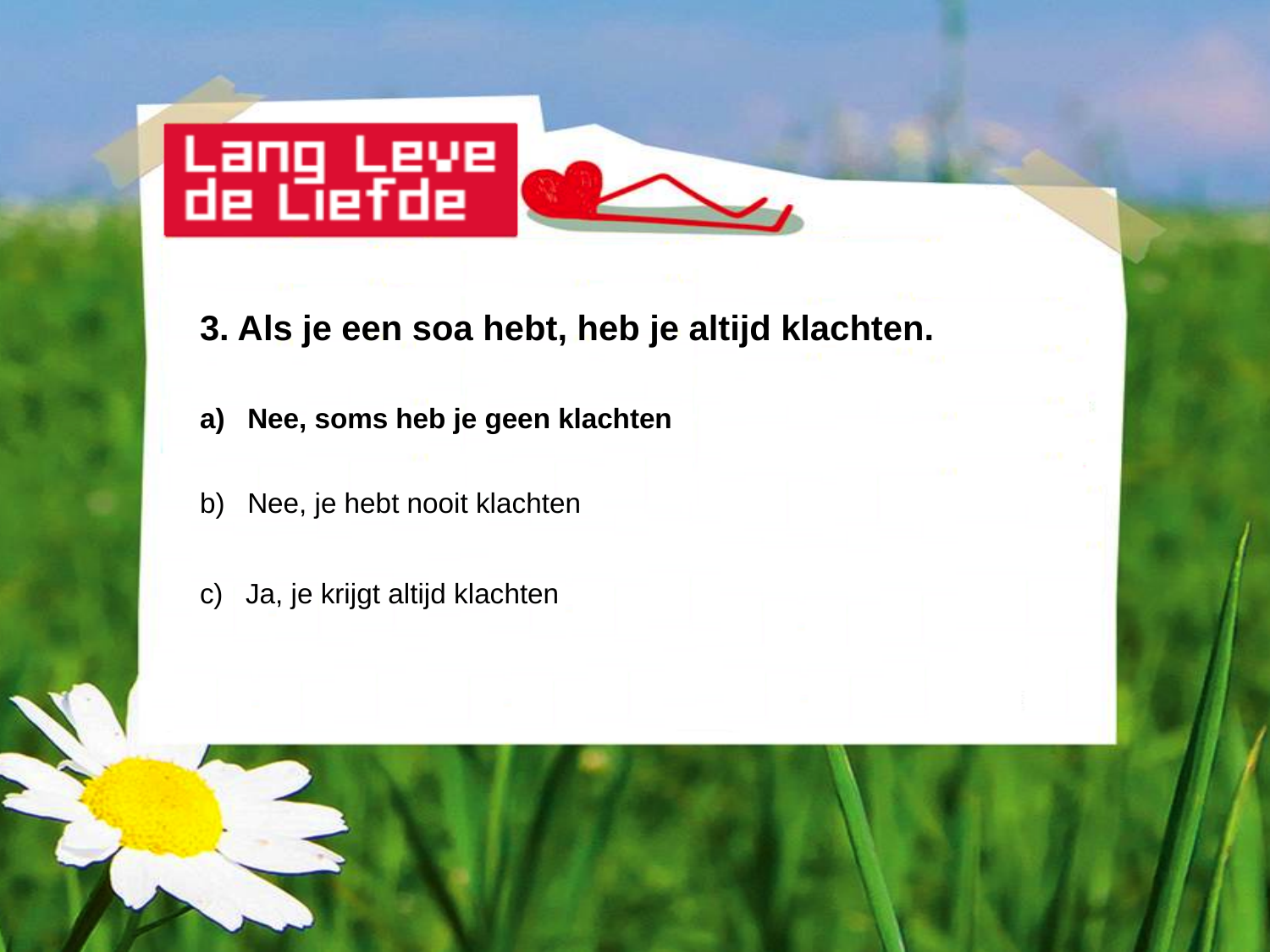

3. Als je een soa hebt, heb je altijd klachten.
Nee, soms heb je geen klachten
Nee, je hebt nooit klachten

 Ja, je krijgt altijd klachten